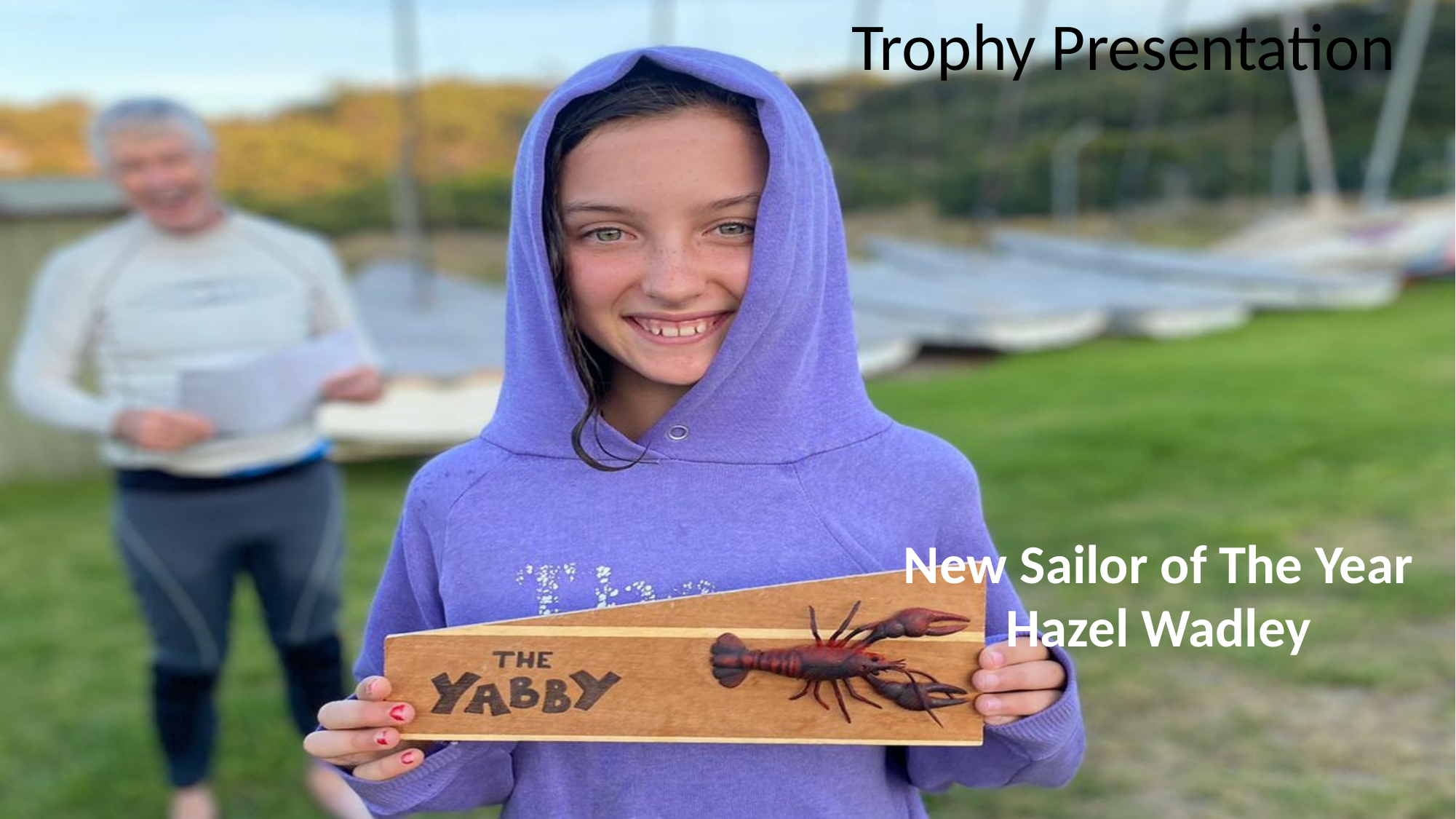

# Trophy Presentation
| New Sailor of The Year Hazel Wadley |
| --- |